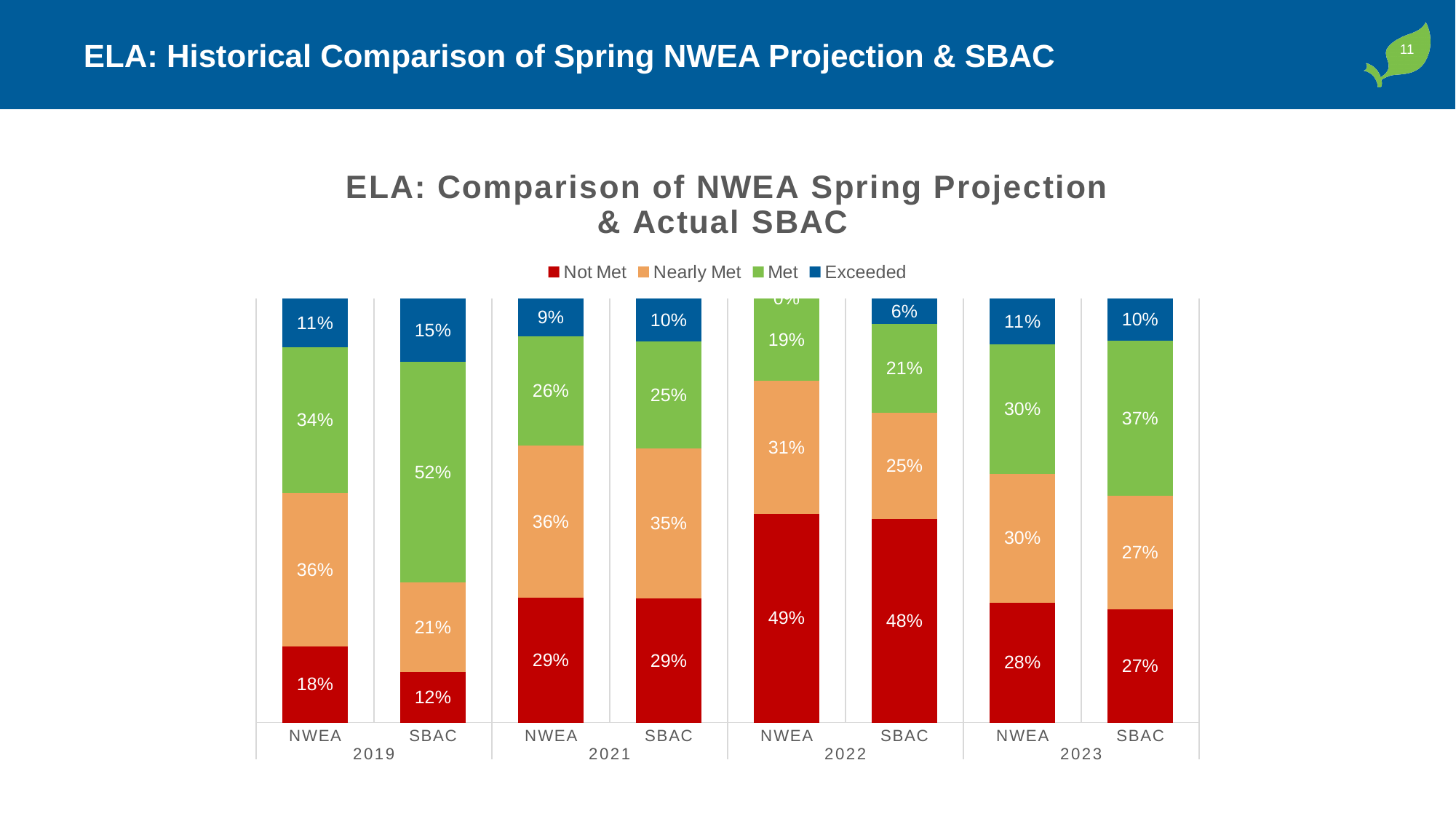

# ELA: Historical Comparison of Spring NWEA Projection & SBAC

### Chart: ELA: Comparison of NWEA Spring Projection & Actual SBAC

| Category |  |  |  |  |
|---|---|---|---|---|
| NWEA | 0.18032786885245902 | 0.36065573770491804 | 0.3442622950819672 | 0.11475409836065574 |
| SBAC | 0.12 | 0.21 | 0.52 | 0.15 |
| NWEA | 0.2948717948717949 | 0.358974358974359 | 0.2564102564102564 | 0.08974358974358974 |
| SBAC | 0.29 | 0.35 | 0.25 | 0.1 |
| NWEA | 0.4925373134328358 | 0.31343283582089554 | 0.19402985074626866 | 0.0 |
| SBAC | 0.48 | 0.25 | 0.21 | 0.06 |
| NWEA | 0.2826086956521739 | 0.30434782608695654 | 0.30434782608695654 | 0.10869565217391304 |
| SBAC | 0.27 | 0.27 | 0.37 | 0.1 |